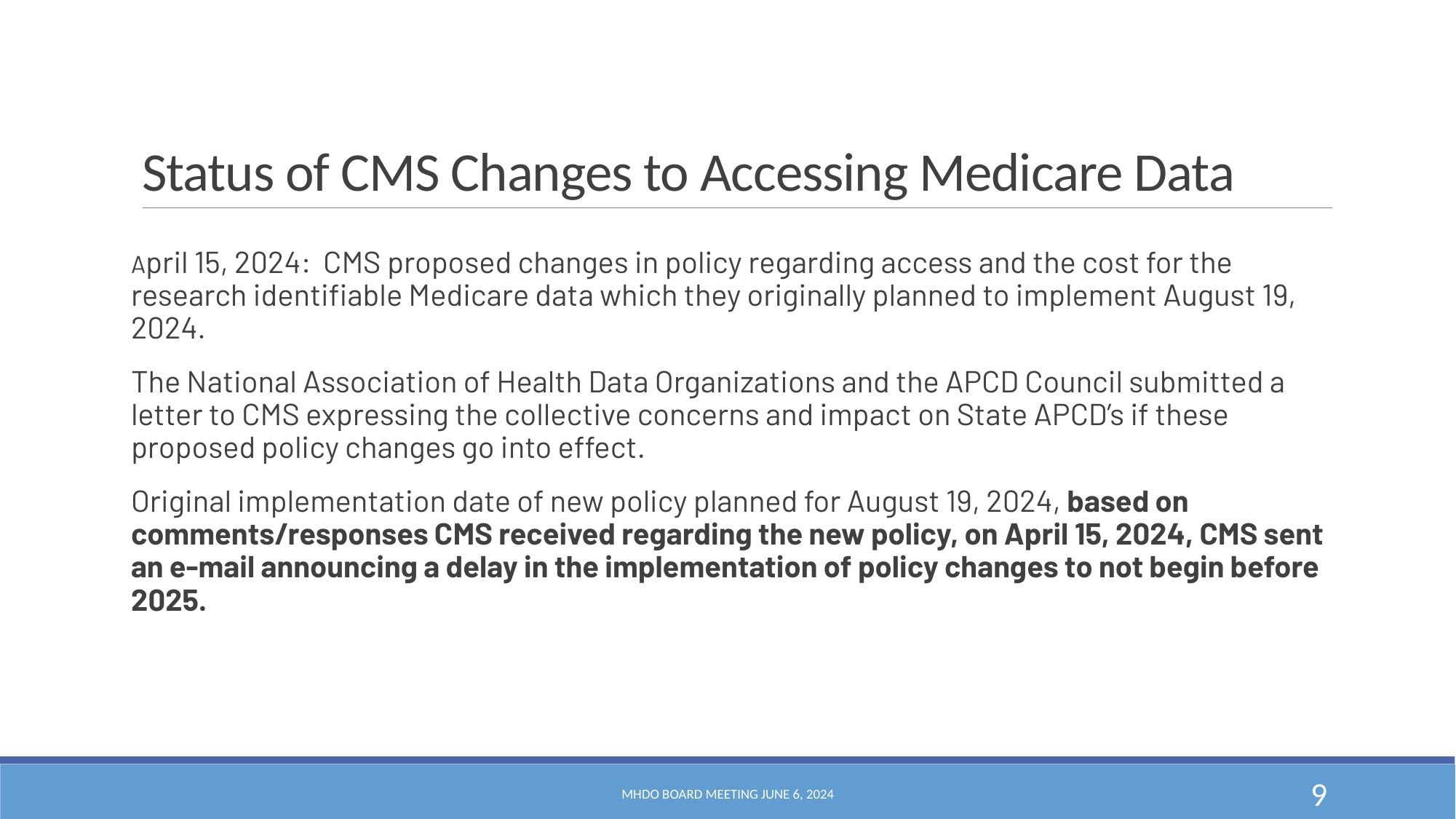

# Status of CMS Changes to Accessing Medicare Data
April 15, 2024:  CMS proposed changes in policy regarding access and the cost for the research identifiable Medicare data which they originally planned to implement August 19, 2024.
The National Association of Health Data Organizations and the APCD Council submitted a letter to CMS expressing the collective concerns and impact on State APCD’s if these proposed policy changes go into effect.
Original implementation date of new policy planned for August 19, 2024, based on comments/responses CMS received regarding the new policy, on April 15, 2024, CMS sent an e-mail announcing a delay in the implementation of policy changes to not begin before 2025.

MHDO Board Meeting June 6, 2024
9